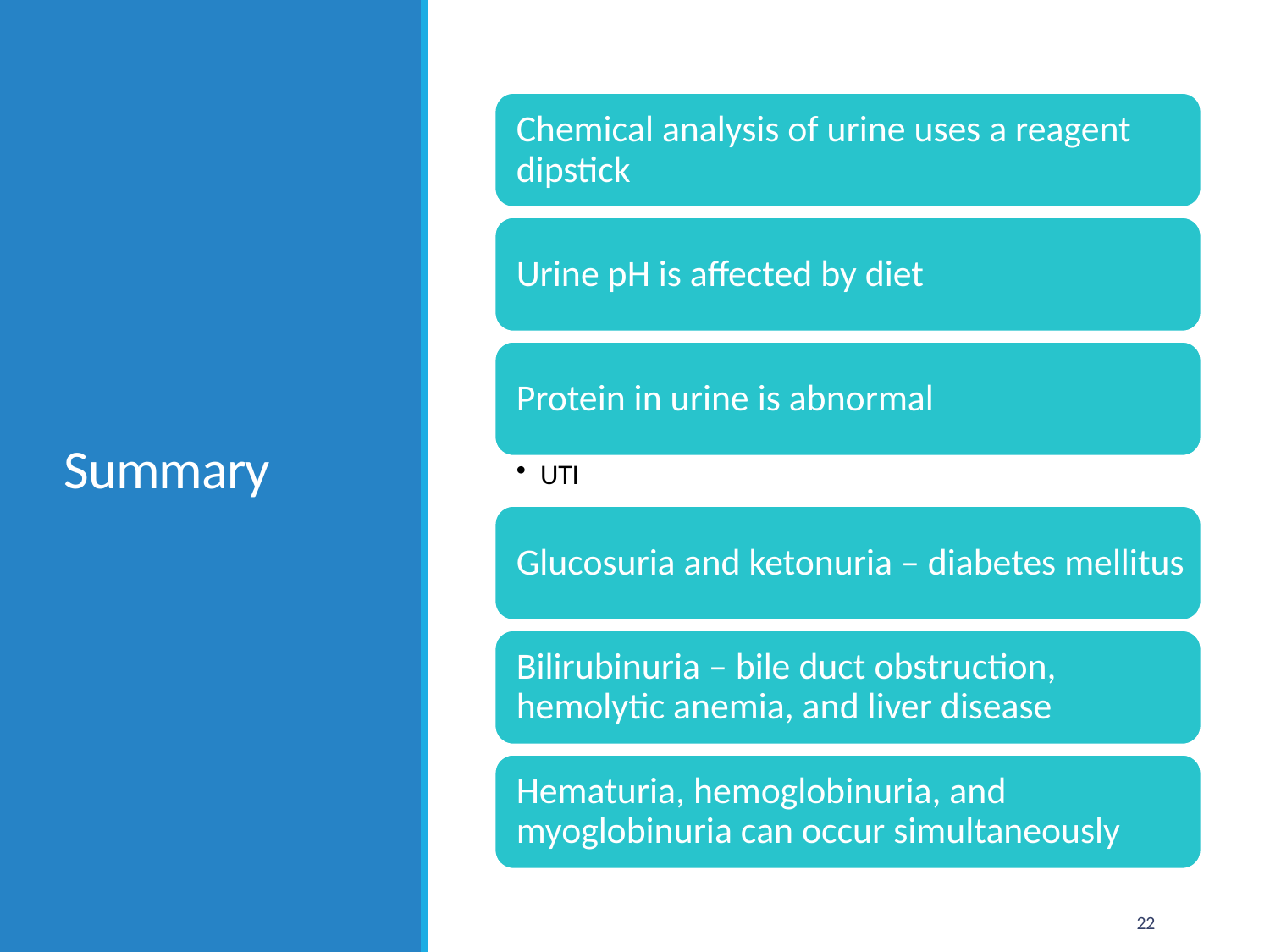

# Summary
Chemical analysis of urine uses a reagent dipstick
Urine pH is affected by diet
Protein in urine is abnormal
UTI
Glucosuria and ketonuria – diabetes mellitus
Bilirubinuria – bile duct obstruction, hemolytic anemia, and liver disease
Hematuria, hemoglobinuria, and myoglobinuria can occur simultaneously
22